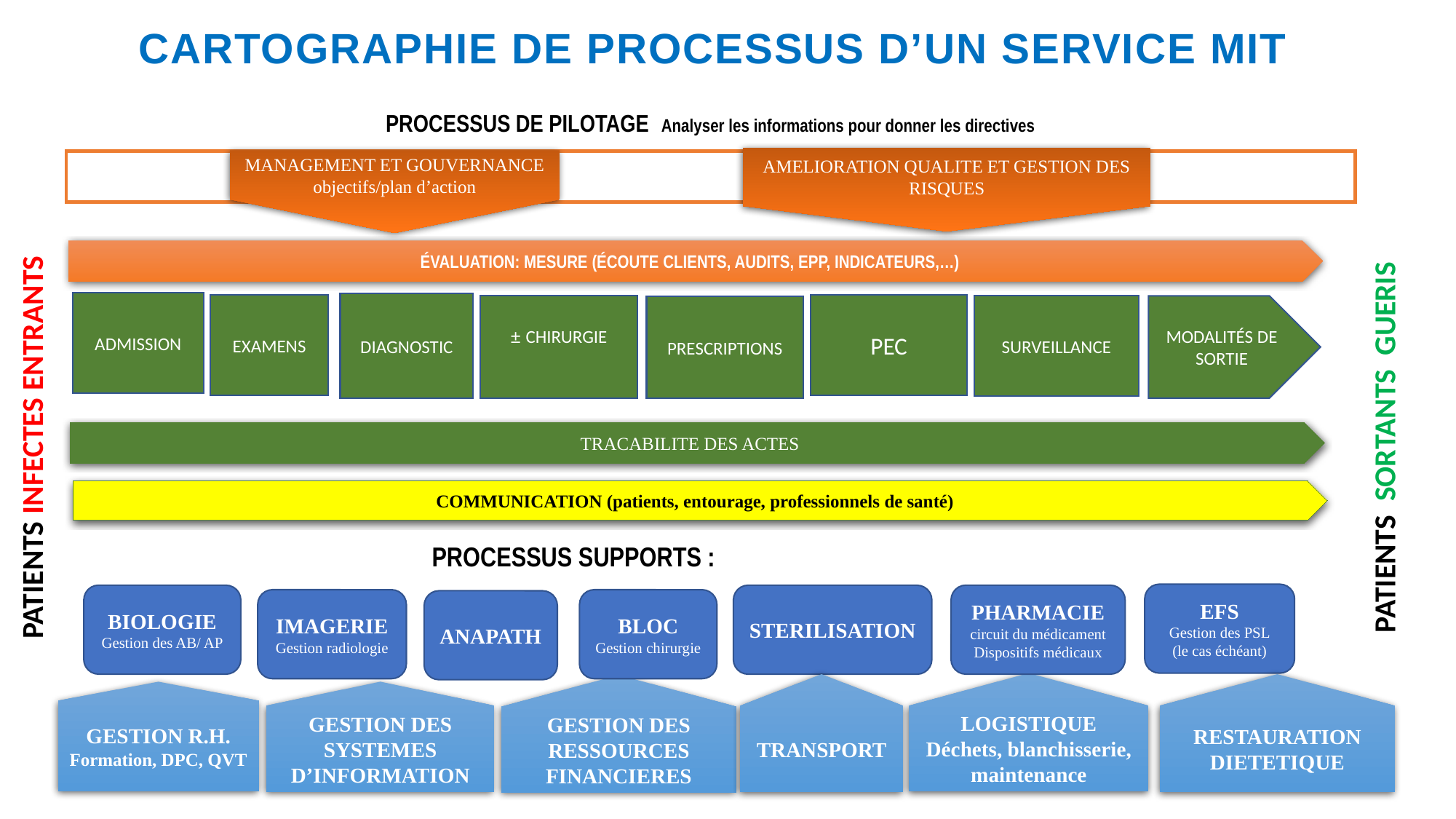

CARTOGRAPHIE DE PROCESSUS d’un service MIT
AMELIORATION QUALITE ET GESTION DES RISQUES
MANAGEMENT ET GOUVERNANCE
objectifs/plan d’action
# Processus de PILOTAGE   Analyser les informations pour donner les directives

PATIENTS INFECTES ENTRANTS
PATIENTS  SORTANTS  GUERIS
Évaluation: mesure (écoute clientS, audits, epp, indicatEURS,…)
ADMISSION
DIAGNOSTIC

PEC

EXAMENS
± CHIRURGIE

SURVEILLANCE
MODALITÉS DE SORTIE
PRESCRIPTIONS
TRACABILITE DES ACTES
COMMUNICATION (patients, entourage, professionnels de santé)
PROCESSUS SUPPORTS :
EFS
Gestion des PSL
(le cas échéant)
BIOLOGIE
Gestion des AB/ AP
PHARMACIE
circuit du médicament
Dispositifs médicaux
STERILISATION
IMAGERIE
Gestion radiologie
BLOC
Gestion chirurgie
ANAPATH
LOGISTIQUE
Déchets, blanchisserie, maintenance
RESTAURATION
DIETETIQUE
TRANSPORT
GESTION DES RESSOURCES FINANCIERES
GESTION R.H.
Formation, DPC, QVT
GESTION DES SYSTEMES D’INFORMATION